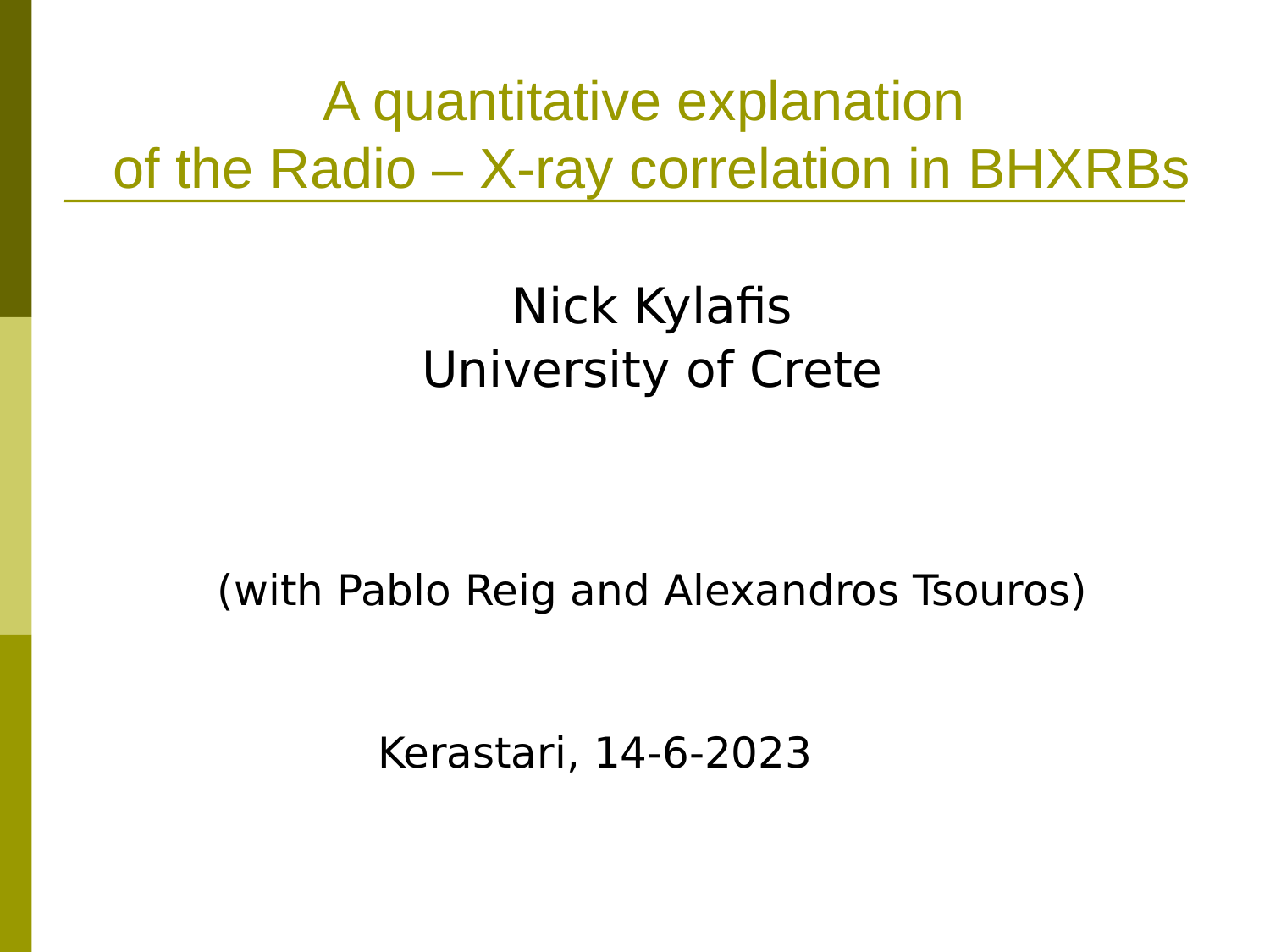

# A quantitative explanation of the Radio – X-ray correlation in BHXRBs

Nick Kylafis
University of Crete

(with Pablo Reig and Alexandros Tsouros)

	               Kerastari, 14-6-2023